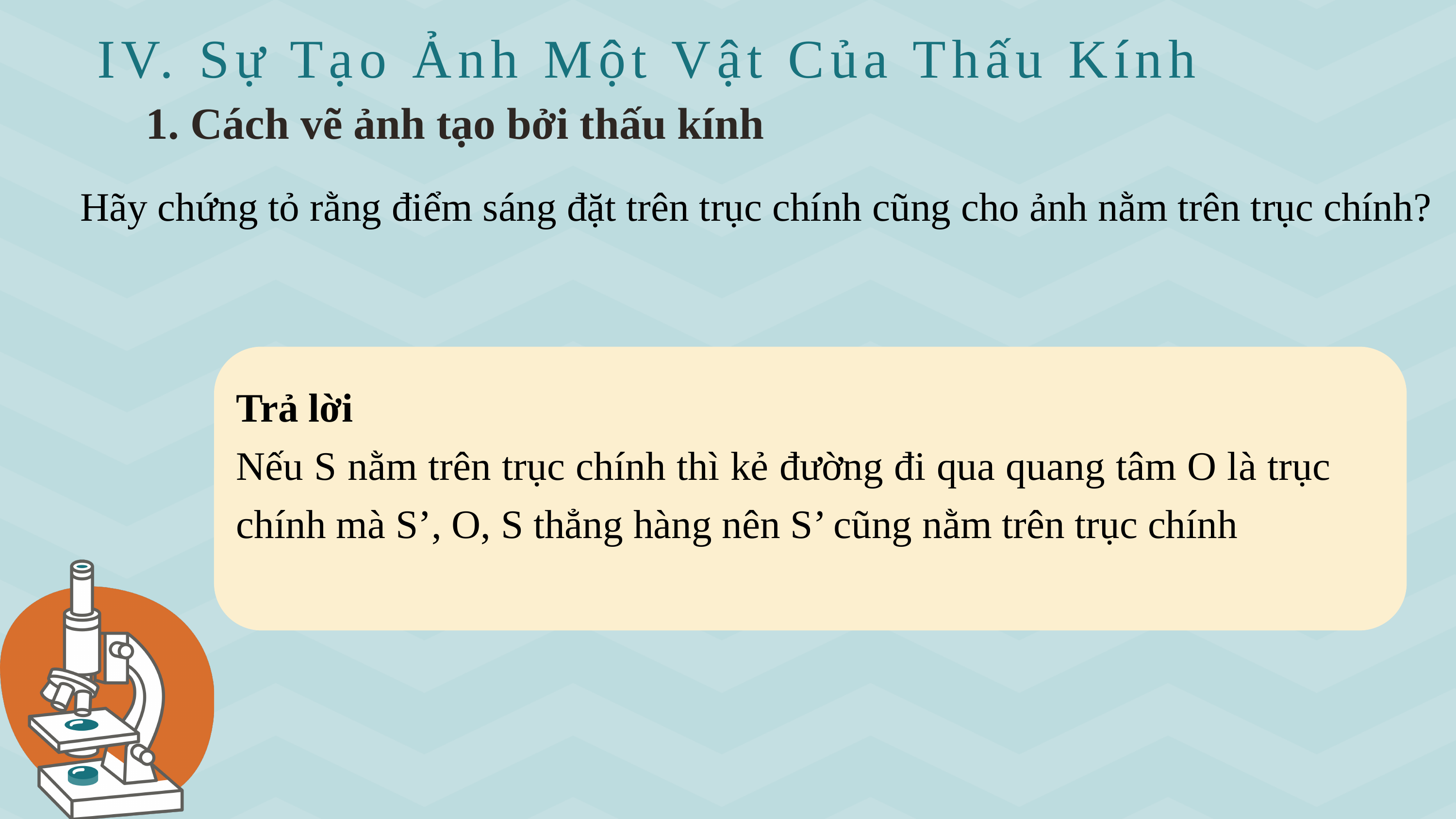

IV. Sự Tạo Ảnh Một Vật Của Thấu Kính
1. Cách vẽ ảnh tạo bởi thấu kính
Hãy chứng tỏ rằng điểm sáng đặt trên trục chính cũng cho ảnh nằm trên trục chính?

Trả lời
Nếu S nằm trên trục chính thì kẻ đường đi qua quang tâm O là trục chính mà S’, O, S thẳng hàng nên S’ cũng nằm trên trục chính